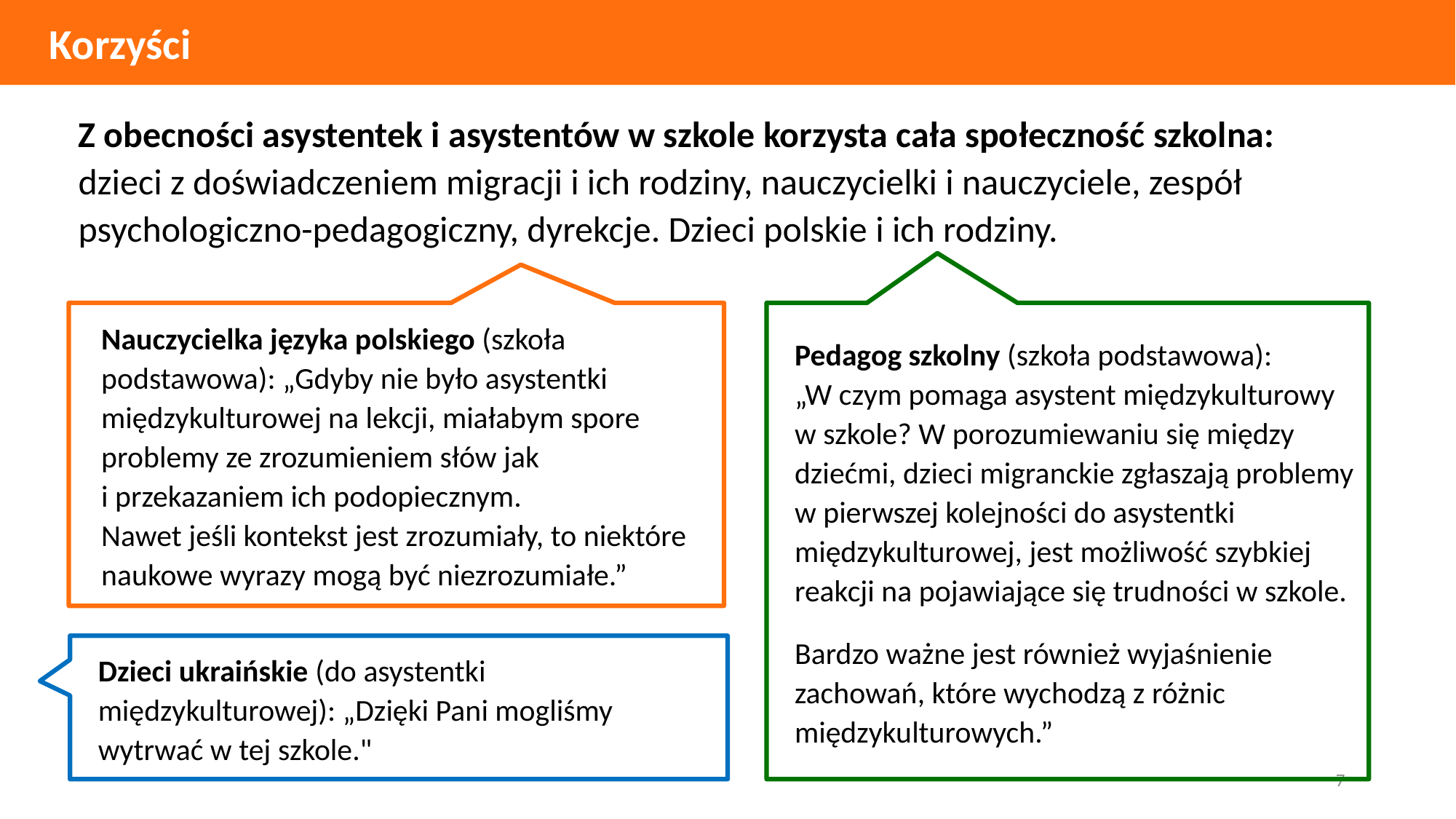

Korzyści

Z obecności asystentek i asystentów w szkole korzysta cała społeczność szkolna: dzieci z doświadczeniem migracji i ich rodziny, nauczycielki i nauczyciele, zespół psychologiczno-pedagogiczny, dyrekcje. Dzieci polskie i ich rodziny.

Pedagog szkolny (szkoła podstawowa):
„W czym pomaga asystent międzykulturowy
w szkole? W porozumiewaniu się między dziećmi, dzieci migranckie zgłaszają problemy w pierwszej kolejności do asystentki międzykulturowej, jest możliwość szybkiej reakcji na pojawiające się trudności w szkole.

Bardzo ważne jest również wyjaśnienie zachowań, które wychodzą z różnic międzykulturowych.”
Nauczycielka języka polskiego (szkoła podstawowa): „Gdyby nie było asystentki międzykulturowej na lekcji, miałabym spore problemy ze zrozumieniem słów jak
i przekazaniem ich podopiecznym.
Nawet jeśli kontekst jest zrozumiały, to niektóre naukowe wyrazy mogą być niezrozumiałe.”
Dzieci ukraińskie (do asystentki międzykulturowej): „Dzięki Pani mogliśmy wytrwać w tej szkole."
7